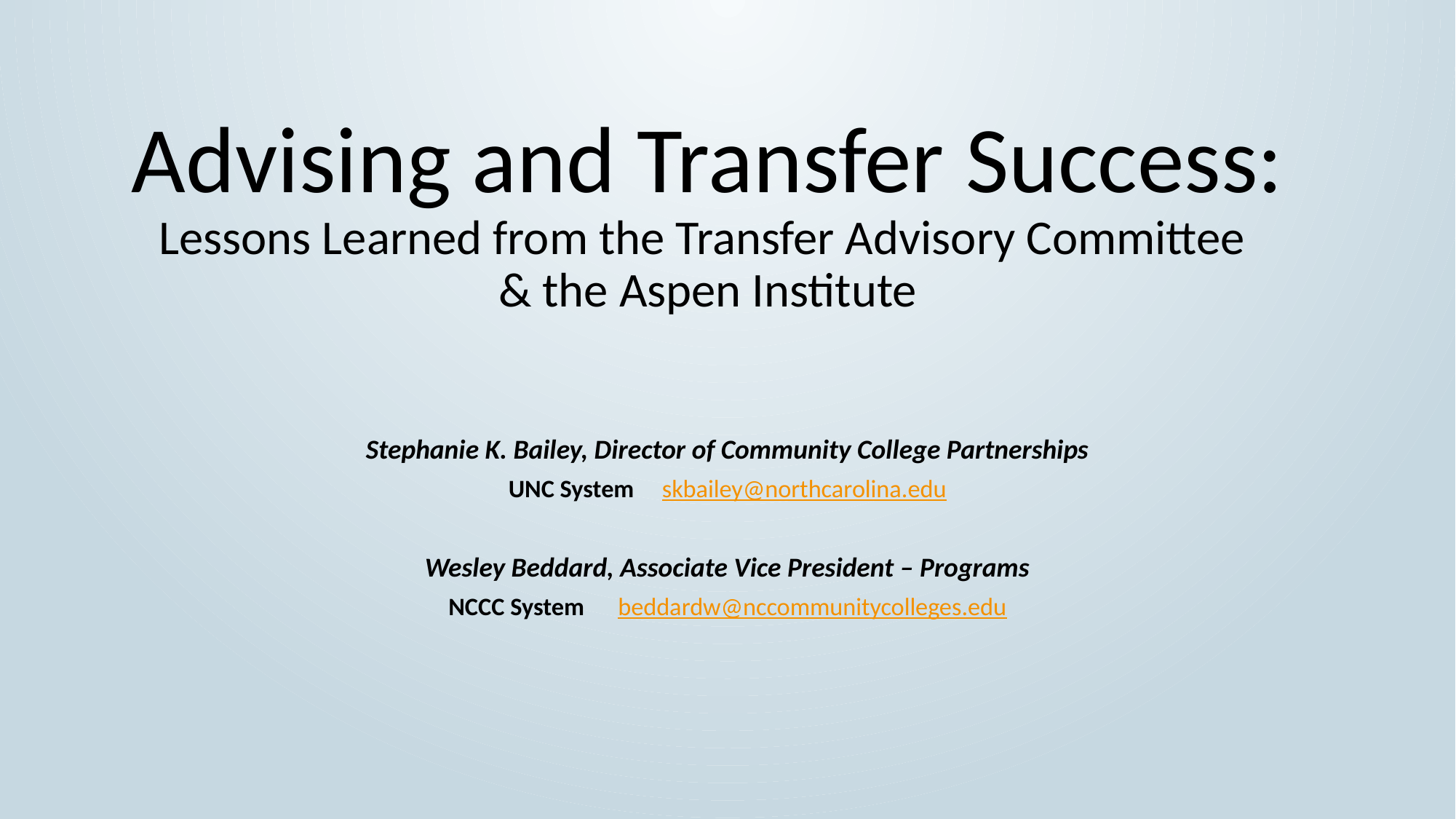

# Advising and Transfer Success: Lessons Learned from the Transfer Advisory Committee & the Aspen Institute
Stephanie K. Bailey, Director of Community College Partnerships
UNC System     skbailey@northcarolina.edu

Wesley Beddard, Associate Vice President – Programs
NCCC System      beddardw@nccommunitycolleges.edu